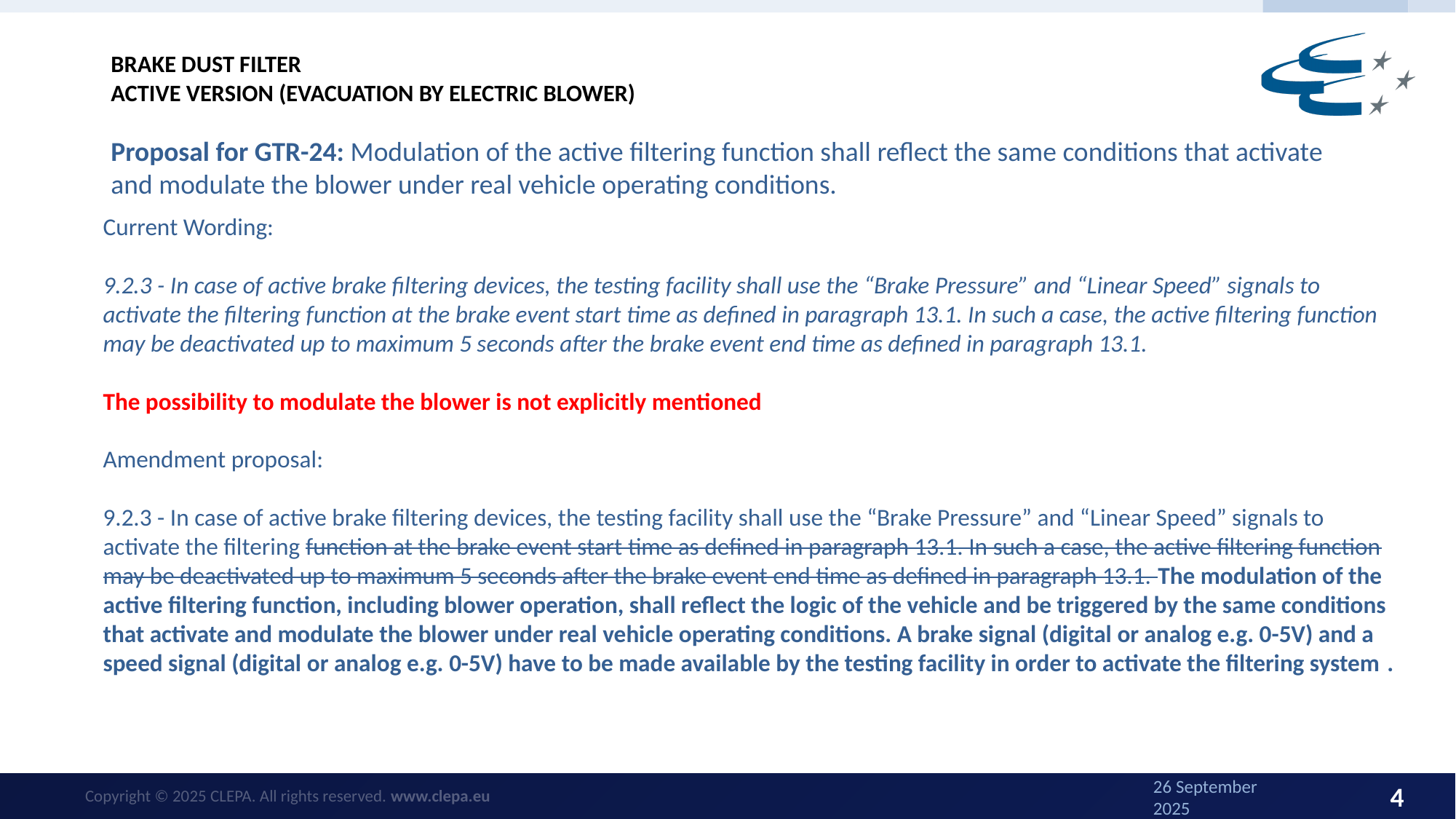

# Brake Dust Filter Active Version (evacuation by electric blower)
Proposal for GTR-24: Modulation of the active filtering function shall reflect the same conditions that activate and modulate the blower under real vehicle operating conditions.

Current Wording:

9.2.3 - In case of active brake filtering devices, the testing facility shall use the “Brake Pressure” and “Linear Speed” signals to activate the filtering function at the brake event start time as defined in paragraph 13.1. In such a case, the active filtering function may be deactivated up to maximum 5 seconds after the brake event end time as defined in paragraph 13.1.

The possibility to modulate the blower is not explicitly mentioned

Amendment proposal:

9.2.3 - In case of active brake filtering devices, the testing facility shall use the “Brake Pressure” and “Linear Speed” signals to activate the filtering function at the brake event start time as defined in paragraph 13.1. In such a case, the active filtering function may be deactivated up to maximum 5 seconds after the brake event end time as defined in paragraph 13.1. The modulation of the active filtering function, including blower operation, shall reflect the logic of the vehicle and be triggered by the same conditions that activate and modulate the blower under real vehicle operating conditions. A brake signal (digital or analog e.g. 0-5V) and a speed signal (digital or analog e.g. 0-5V) have to be made available by the testing facility in order to activate the filtering system .
4
26 September 2025